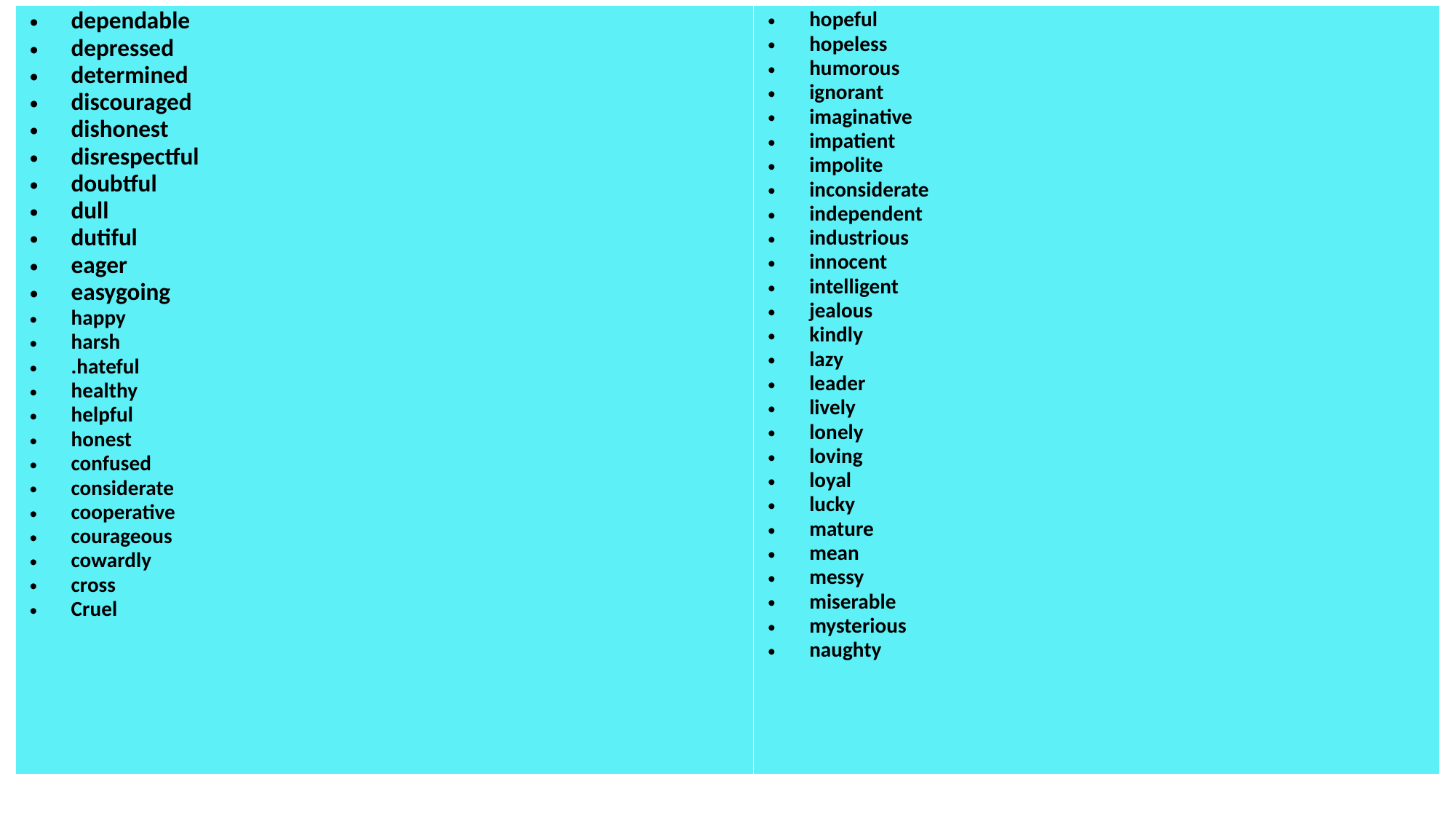

| dependable depressed determined discouraged dishonest disrespectful doubtful dull dutiful eager easygoing happy harsh .hateful healthy helpful honest confused considerate cooperative courageous cowardly cross Cruel | hopeful hopeless humorous ignorant imaginative impatient impolite inconsiderate independent industrious innocent intelligent jealous kindly lazy leader lively lonely loving loyal lucky mature mean messy miserable mysterious naughty |
| --- | --- |
#